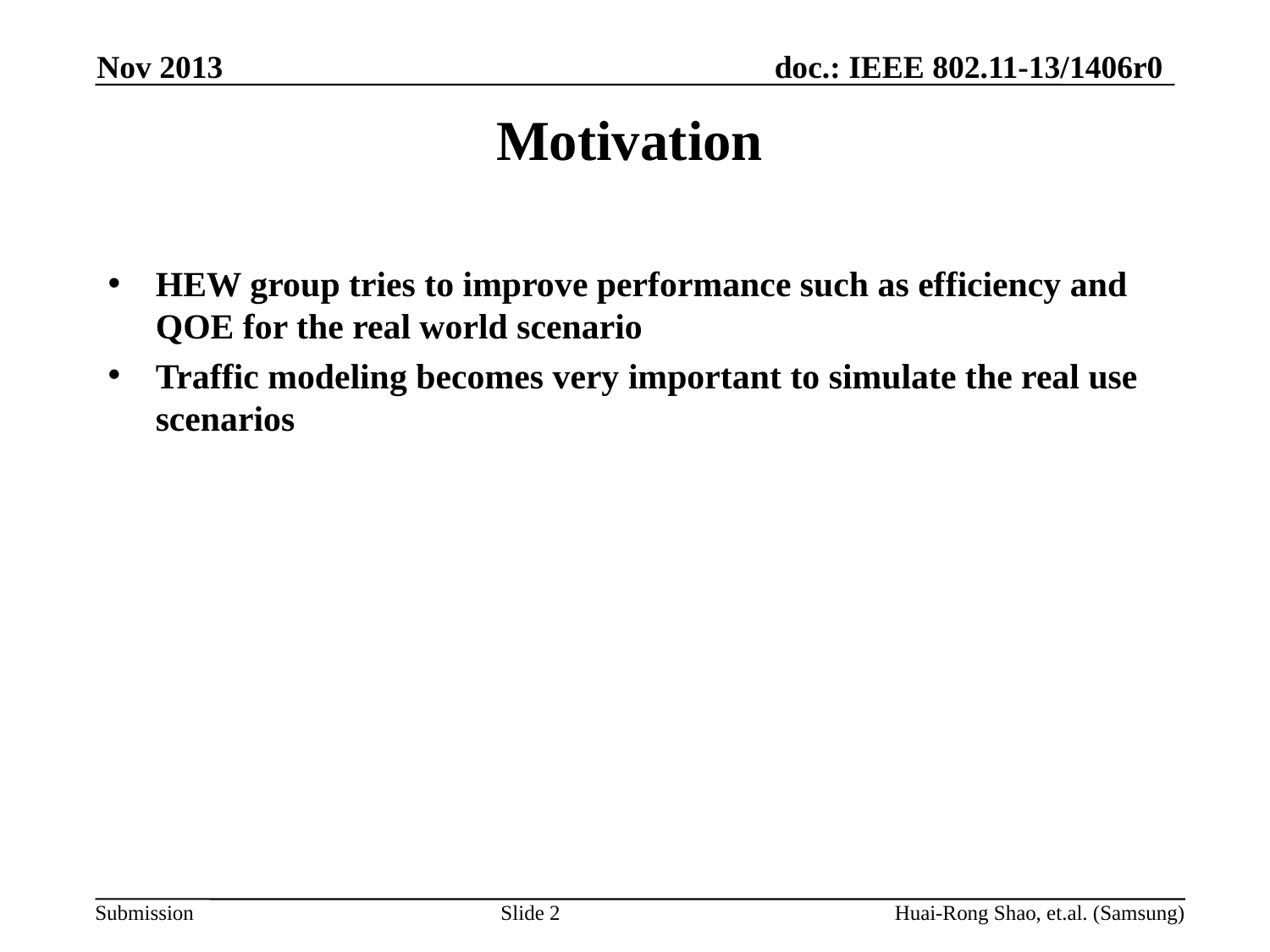

Nov 2013
# Motivation

HEW group tries to improve performance such as efficiency and QOE for the real world scenario
Traffic modeling becomes very important to simulate the real use scenarios

Huai-Rong Shao, et.al. (Samsung)
Slide 2